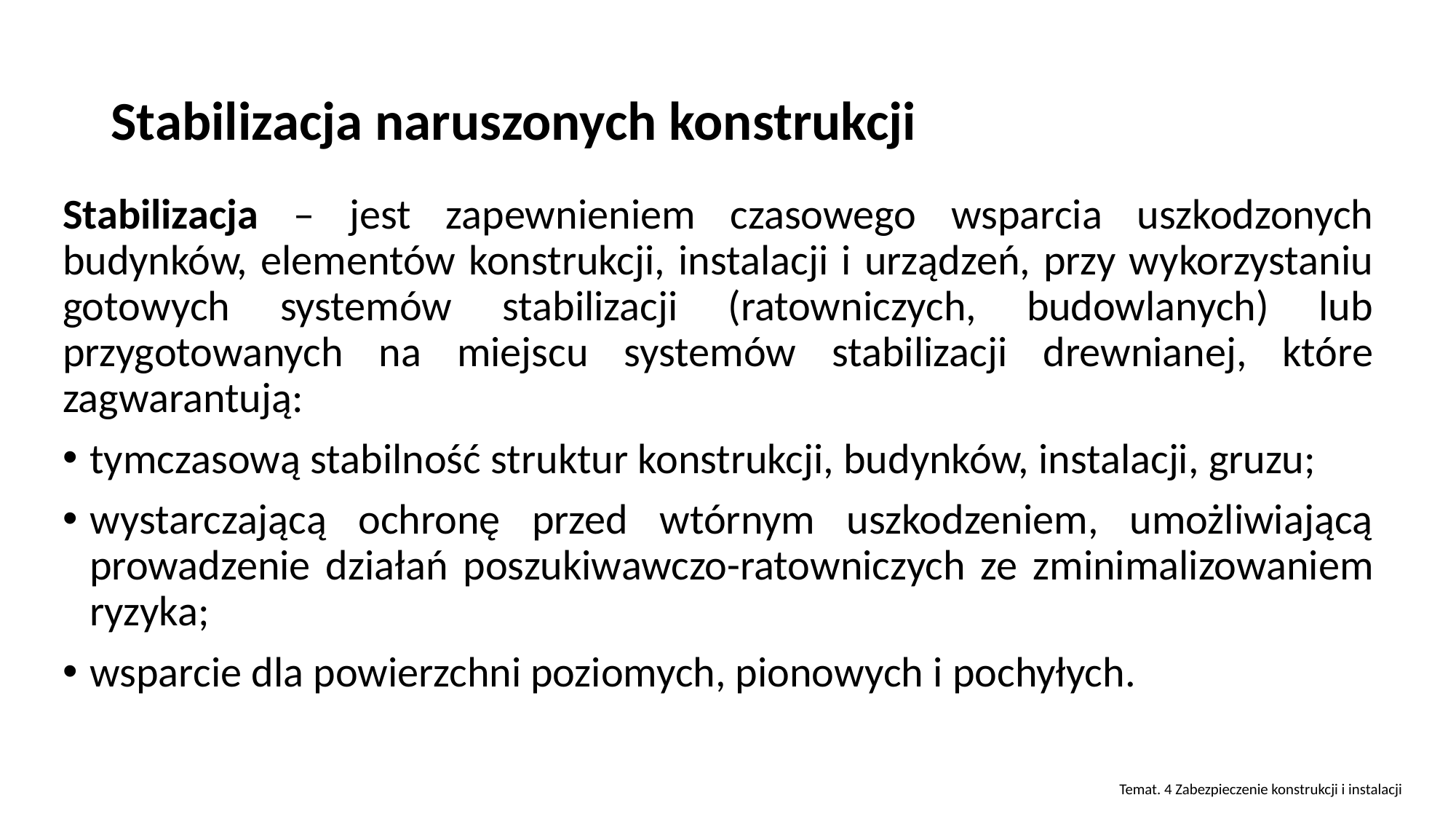

# Stabilizacja naruszonych konstrukcji
Stabilizacja – jest zapewnieniem czasowego wsparcia uszkodzonych budynków, elementów konstrukcji, instalacji i urządzeń, przy wykorzystaniu gotowych systemów stabilizacji (ratowniczych, budowlanych) lub przygotowanych na miejscu systemów stabilizacji drewnianej, które zagwarantują:
tymczasową stabilność struktur konstrukcji, budynków, instalacji, gruzu;
wystarczającą ochronę przed wtórnym uszkodzeniem, umożliwiającą prowadzenie działań poszukiwawczo-ratowniczych ze zminimalizowaniem ryzyka;
wsparcie dla powierzchni poziomych, pionowych i pochyłych.

Temat. 4 Zabezpieczenie konstrukcji i instalacji